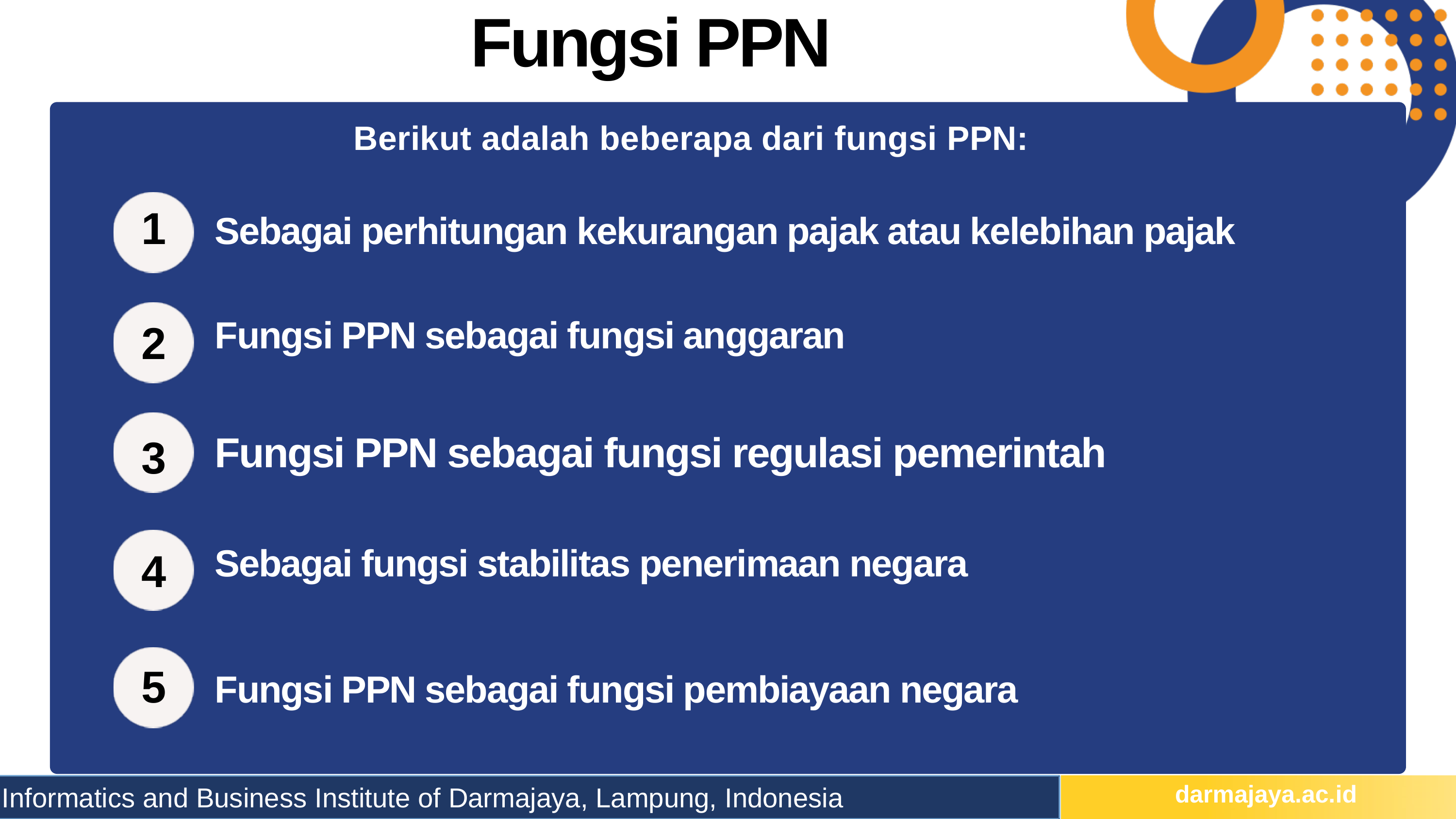

Fungsi PPN

Berikut adalah beberapa dari fungsi PPN:

1
Sebagai perhitungan kekurangan pajak atau kelebihan pajak

2
Fungsi PPN sebagai fungsi anggaran

3
Fungsi PPN sebagai fungsi regulasi pemerintah

4
Sebagai fungsi stabilitas penerimaan negara

5
Fungsi PPN sebagai fungsi pembiayaan negara

Informatics and Business Institute of Darmajaya, Lampung, Indonesia

        darmajaya.ac.id